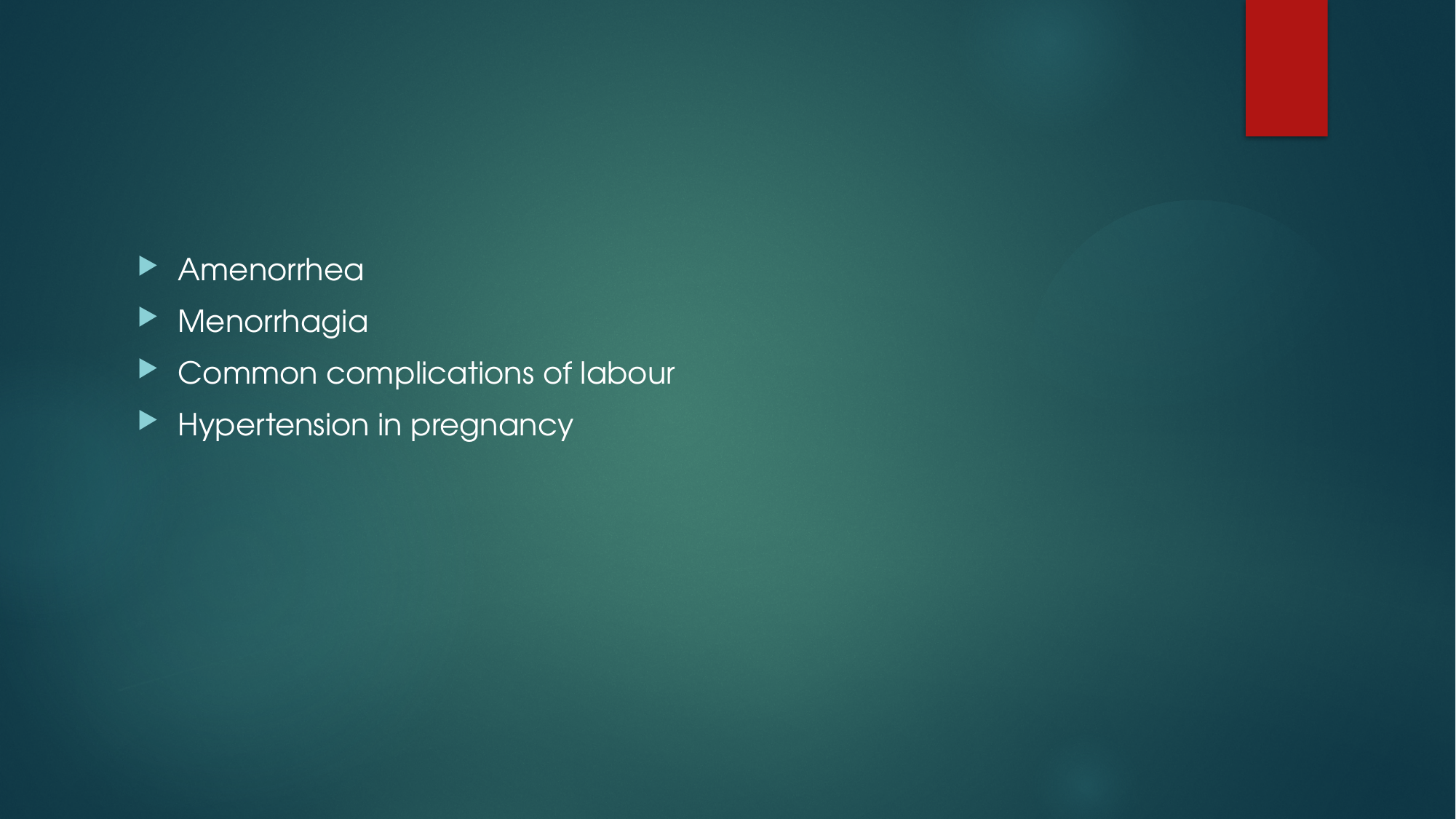

#
Amenorrhea
Menorrhagia
Common complications of labour
Hypertension in pregnancy